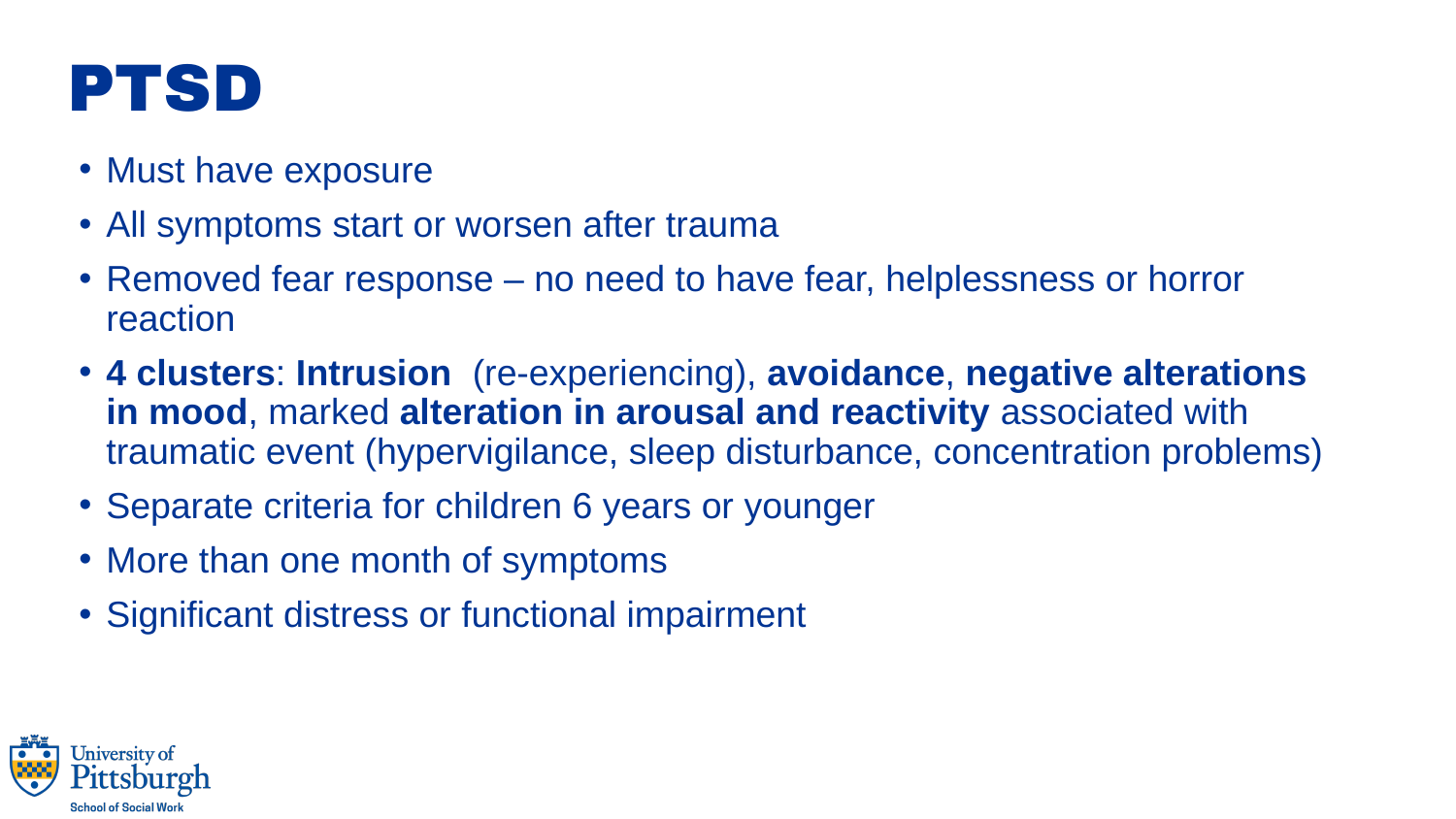

# PTSD
Must have exposure
All symptoms start or worsen after trauma
Removed fear response – no need to have fear, helplessness or horror reaction
4 clusters: Intrusion  (re-experiencing), avoidance, negative alterations in mood, marked alteration in arousal and reactivity associated with traumatic event (hypervigilance, sleep disturbance, concentration problems)
Separate criteria for children 6 years or younger
More than one month of symptoms
Significant distress or functional impairment